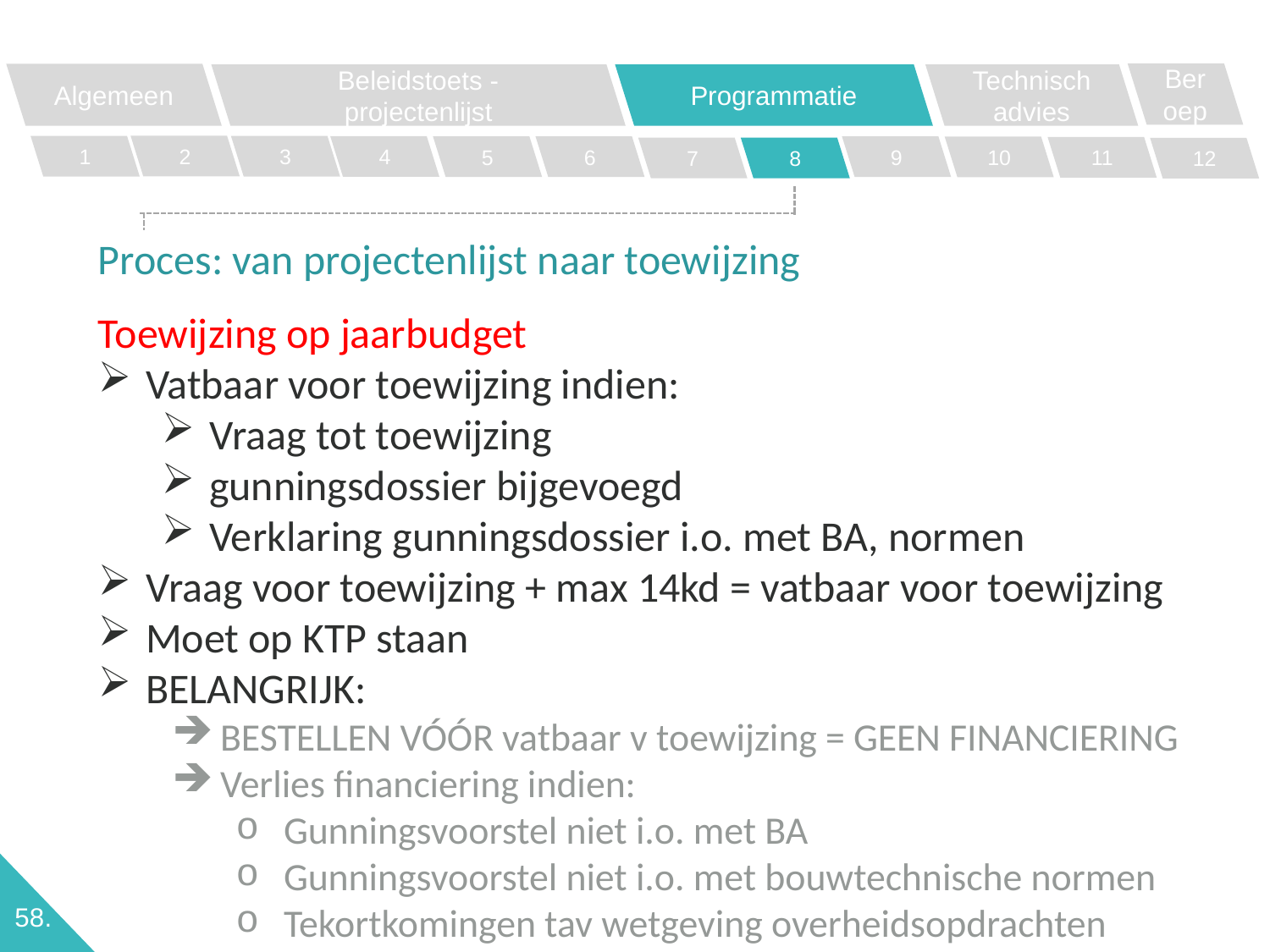

Beroep
Algemeen
Programmatie
Technisch advies
Beleidstoets - projectenlijst
2
1
3
4
5
6
9
10
11
7
8
12
Proces: van projectenlijst naar toewijzing

Toewijzing op jaarbudget
Vatbaar voor toewijzing indien:
Vraag tot toewijzing
gunningsdossier bijgevoegd
Verklaring gunningsdossier i.o. met BA, normen
Vraag voor toewijzing + max 14kd = vatbaar voor toewijzing
Moet op KTP staan
BELANGRIJK:
BESTELLEN VÓÓR vatbaar v toewijzing = GEEN FINANCIERING
Verlies financiering indien:
Gunningsvoorstel niet i.o. met BA
Gunningsvoorstel niet i.o. met bouwtechnische normen
Tekortkomingen tav wetgeving overheidsopdrachten

58.